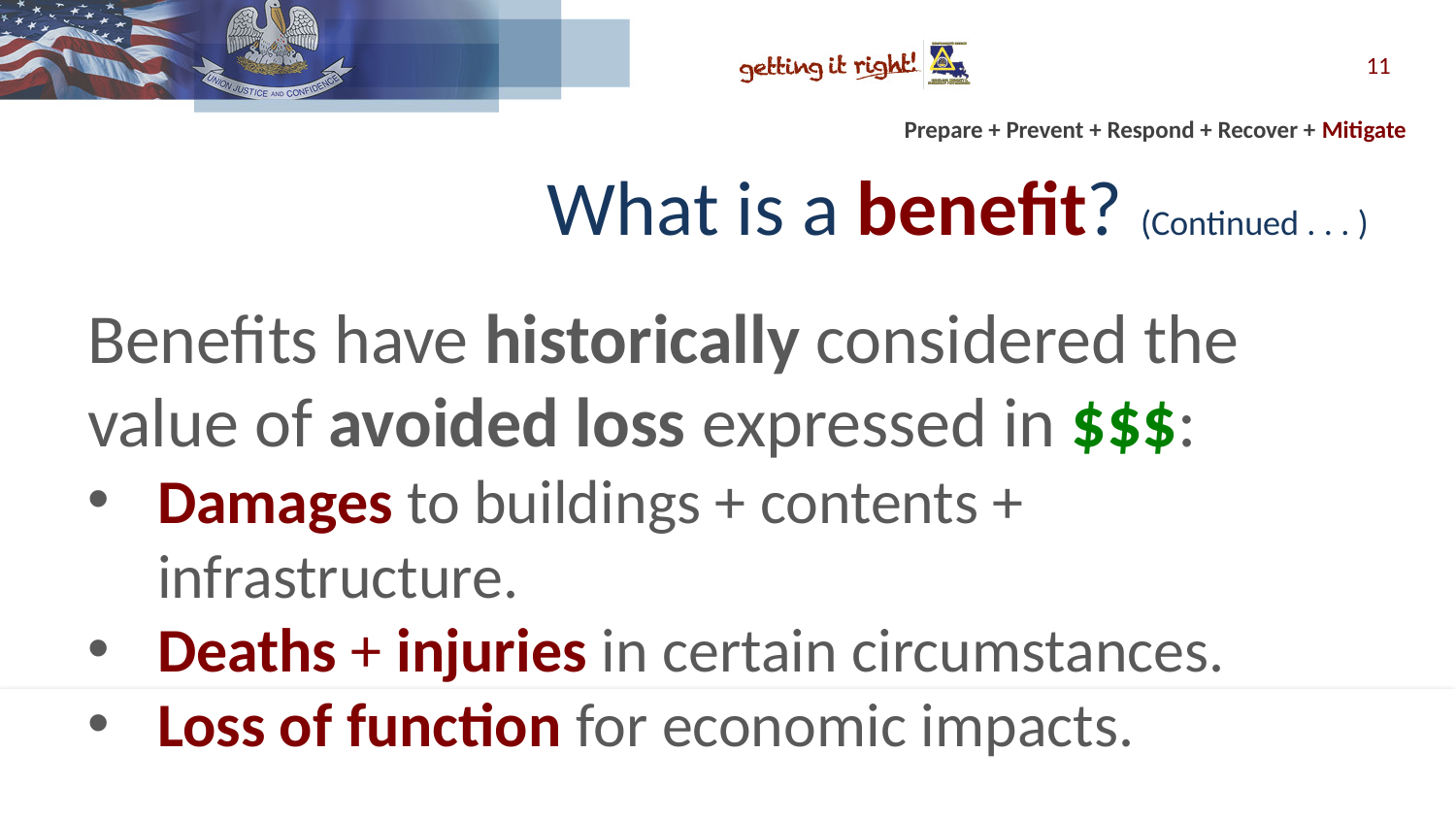

11
# What is a benefit? (Continued . . . )
Benefits have historically considered the value of avoided loss expressed in $$$:
Damages to buildings + contents + infrastructure.
Deaths + injuries in certain circumstances.
Loss of function for economic impacts.